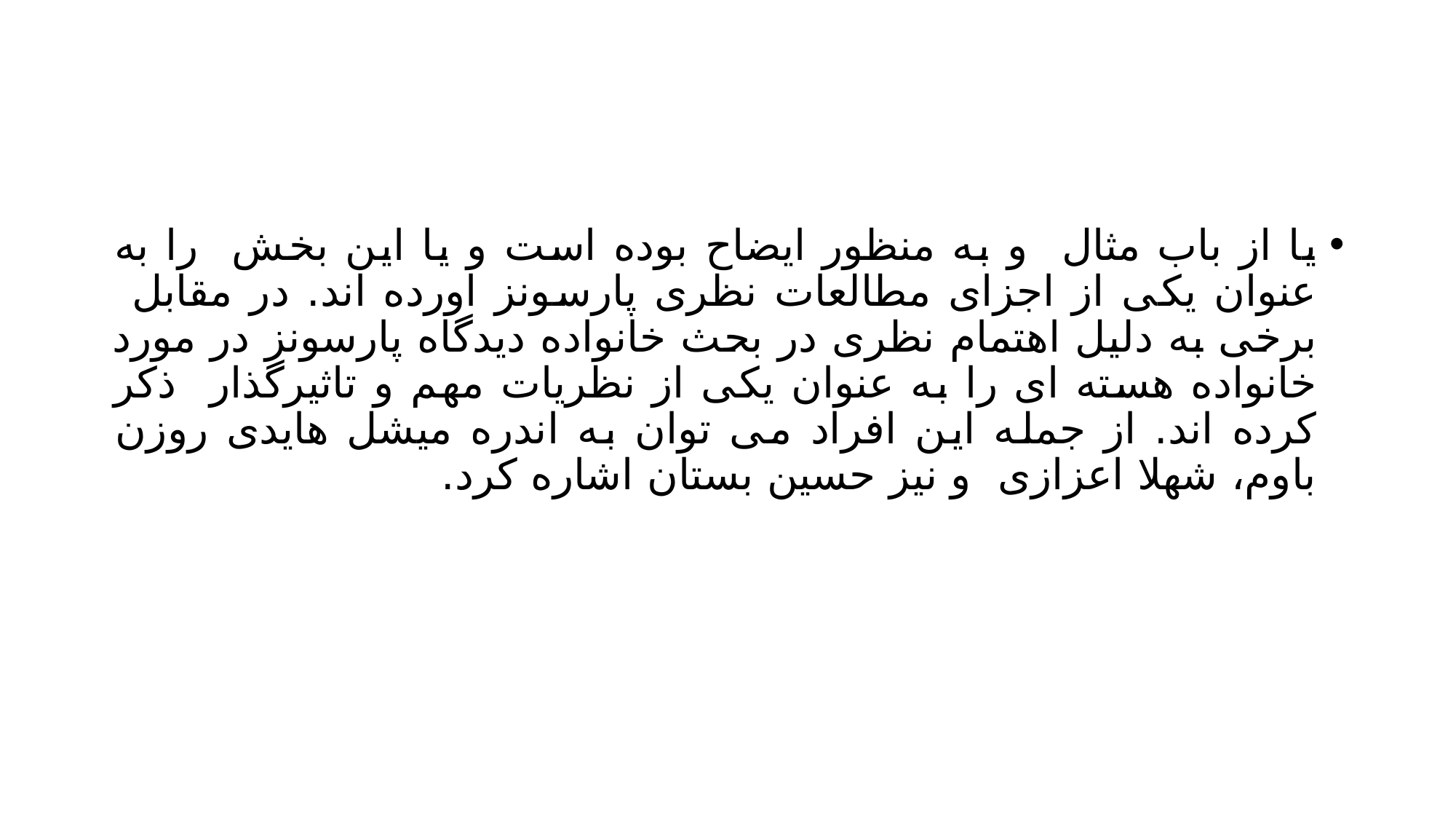

#
یا از باب مثال  و به منظور ایضاح بوده است و یا این بخش  را به عنوان یکی از اجزای مطالعات نظری پارسونز اورده اند. در مقابل  برخی به دلیل اهتمام نظری در بحث خانواده دیدگاه پارسونز در مورد خانواده هسته ای را به عنوان یکی از نظریات مهم و تاثیرگذار  ذکر کرده اند. از جمله این افراد می توان به اندره میشل هایدی روزن باوم، شهلا اعزازی  و نیز حسین بستان اشاره کرد.